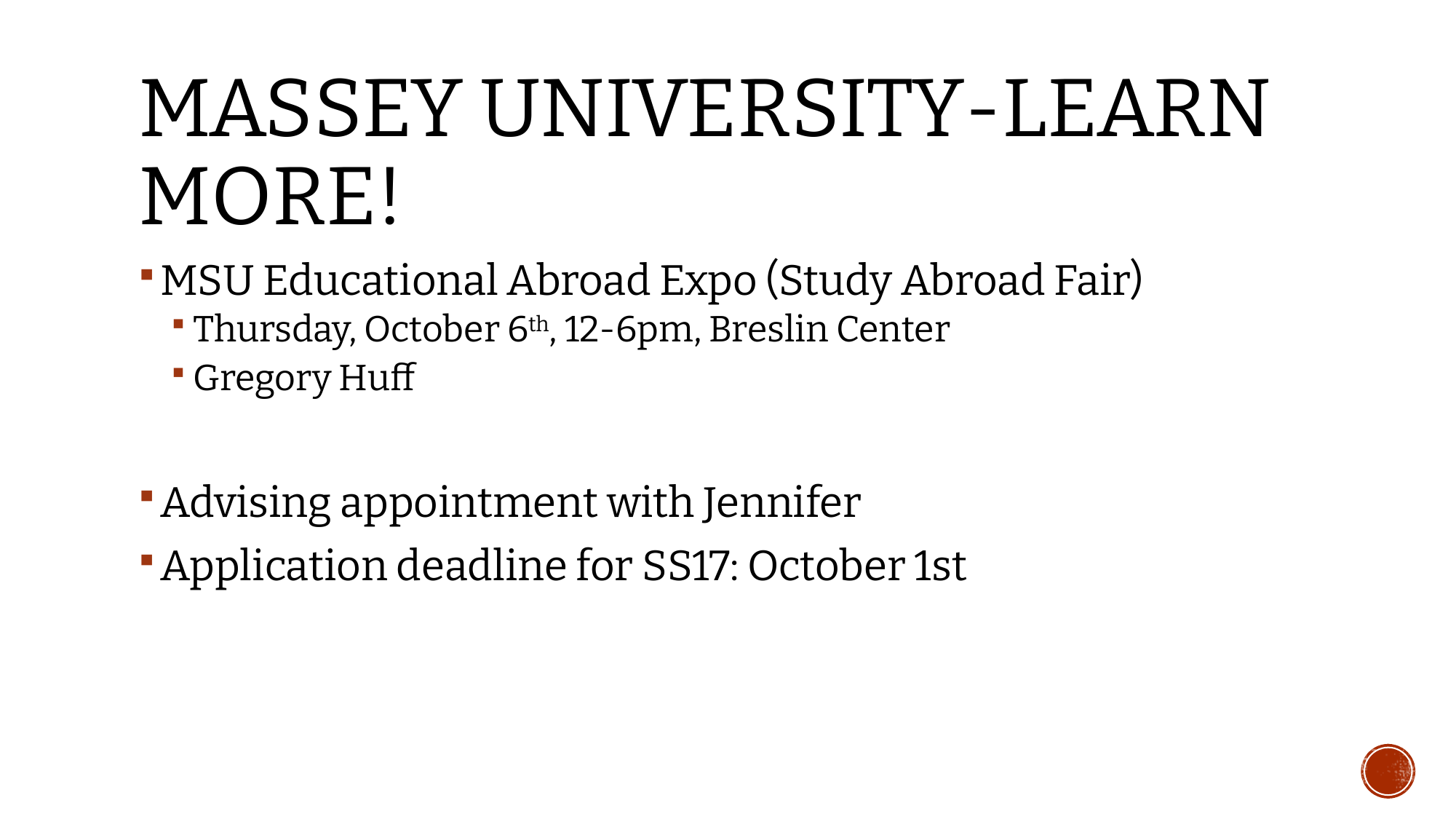

# Massey University-Learn More!
MSU Educational Abroad Expo (Study Abroad Fair)
Thursday, October 6th, 12-6pm, Breslin Center
Gregory Huff

Advising appointment with Jennifer
Application deadline for SS17: October 1st